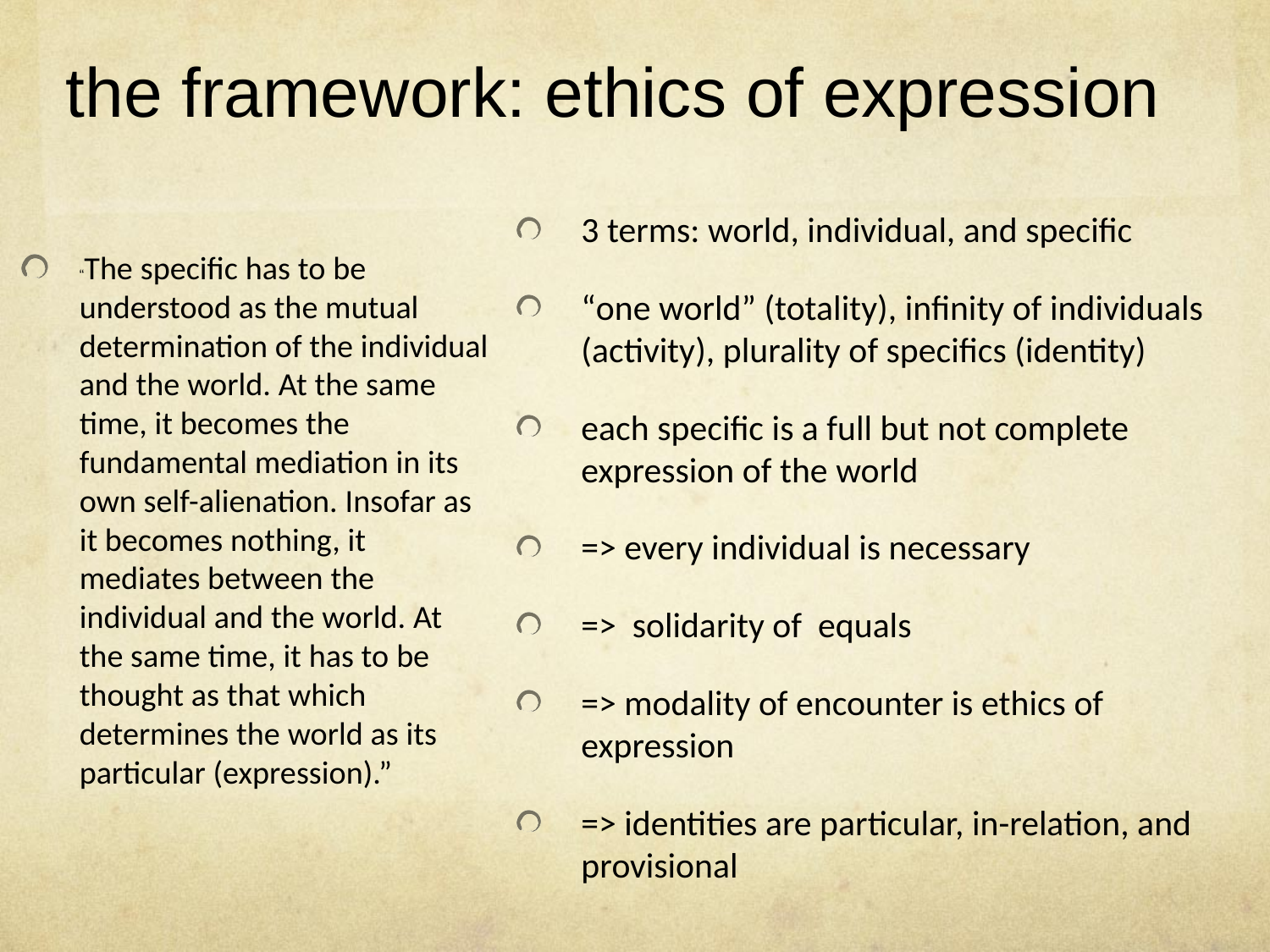

# the framework: ethics of expression
3 terms: world, individual, and specific
“one world” (totality), infinity of individuals (activity), plurality of specifics (identity)
each specific is a full but not complete expression of the world
=> every individual is necessary
=>  solidarity of  equals
=> modality of encounter is ethics of expression
=> identities are particular, in-relation, and provisional
“The specific has to be understood as the mutual determination of the individual and the world. At the same time, it becomes the fundamental mediation in its own self-alienation. Insofar as it becomes nothing, it mediates between the individual and the world. At the same time, it has to be thought as that which determines the world as its particular (expression).”